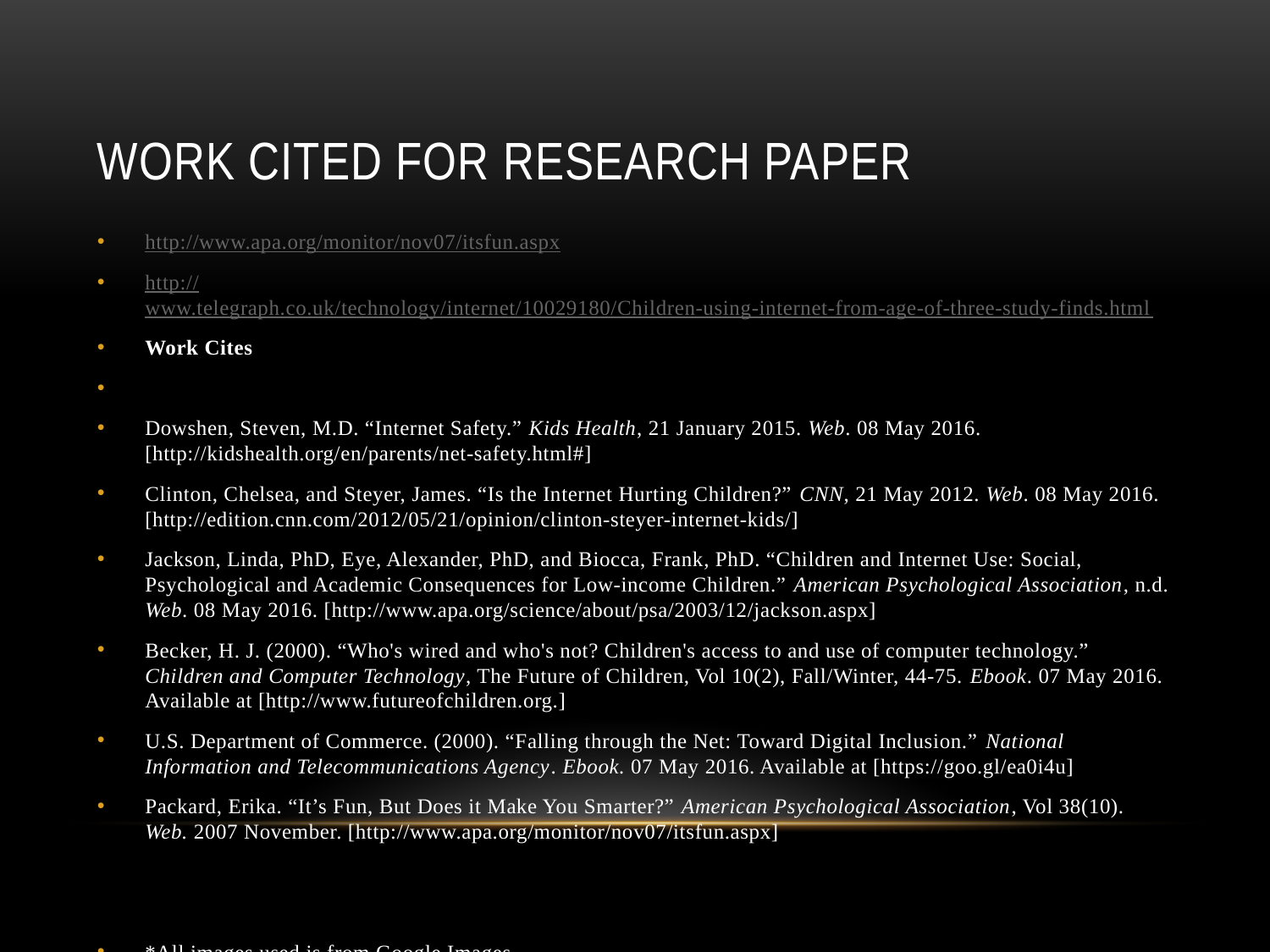

# Work cited for Research Paper
http://www.apa.org/monitor/nov07/itsfun.aspx
http://www.telegraph.co.uk/technology/internet/10029180/Children-using-internet-from-age-of-three-study-finds.html
Work Cites

Dowshen, Steven, M.D. “Internet Safety.” Kids Health, 21 January 2015. Web. 08 May 2016. [http://kidshealth.org/en/parents/net-safety.html#]
Clinton, Chelsea, and Steyer, James. “Is the Internet Hurting Children?” CNN, 21 May 2012. Web. 08 May 2016. [http://edition.cnn.com/2012/05/21/opinion/clinton-steyer-internet-kids/]
Jackson, Linda, PhD, Eye, Alexander, PhD, and Biocca, Frank, PhD. “Children and Internet Use: Social, Psychological and Academic Consequences for Low-income Children.” American Psychological Association, n.d. Web. 08 May 2016. [http://www.apa.org/science/about/psa/2003/12/jackson.aspx]
Becker, H. J. (2000). “Who's wired and who's not? Children's access to and use of computer technology.” Children and Computer Technology, The Future of Children, Vol 10(2), Fall/Winter, 44-75. Ebook. 07 May 2016. Available at [http://www.futureofchildren.org.]
U.S. Department of Commerce. (2000). “Falling through the Net: Toward Digital Inclusion.” National Information and Telecommunications Agency. Ebook. 07 May 2016. Available at [https://goo.gl/ea0i4u]
Packard, Erika. “It’s Fun, But Does it Make You Smarter?” American Psychological Association, Vol 38(10). Web. 2007 November. [http://www.apa.org/monitor/nov07/itsfun.aspx]

*All images used is from Google Images